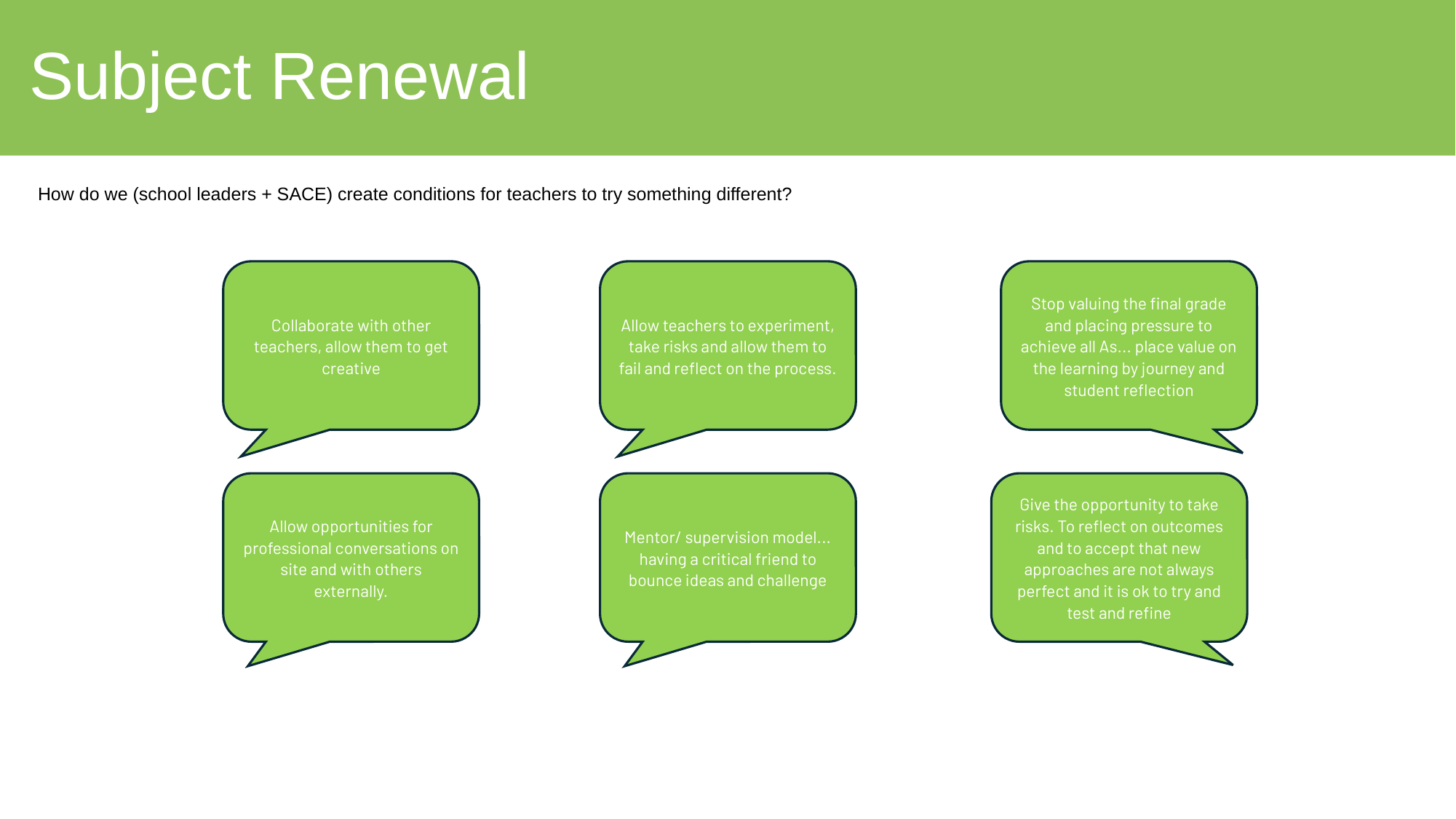

Subject Renewal
How do we (school leaders + SACE) create conditions for teachers to try something different?
Collaborate with other teachers, allow them to get creative
Allow teachers to experiment, take risks and allow them to fail and reflect on the process.
Stop valuing the final grade and placing pressure to achieve all As... place value on the learning by journey and student reflection
Allow opportunities for professional conversations on site and with others externally.
Mentor/ supervision model... having a critical friend to bounce ideas and challenge
Give the opportunity to take risks. To reflect on outcomes and to accept that new approaches are not always perfect and it is ok to try and test and refine